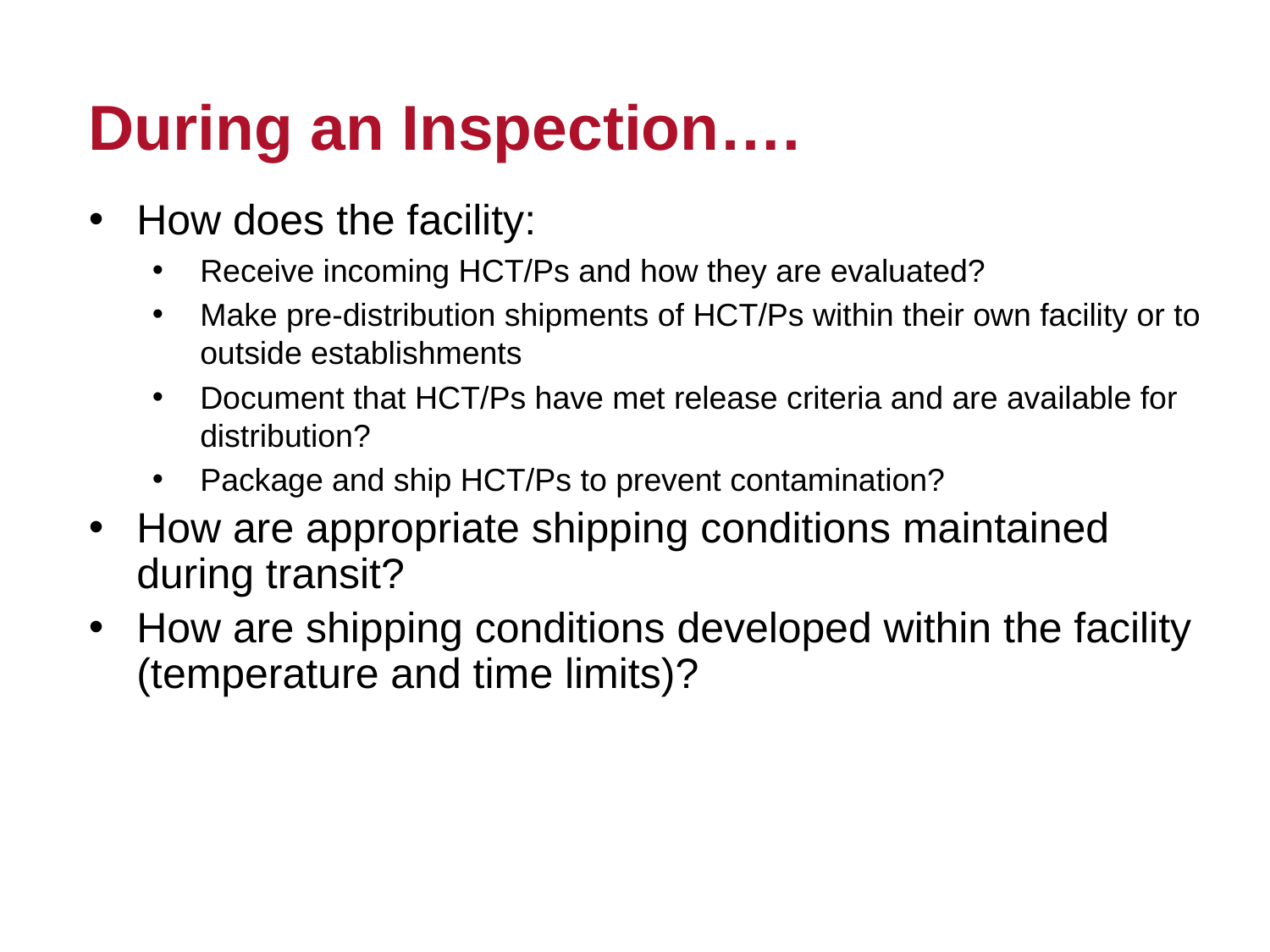

# During an Inspection….
How does the facility:
Receive incoming HCT/Ps and how they are evaluated?
Make pre-distribution shipments of HCT/Ps within their own facility or to outside establishments
Document that HCT/Ps have met release criteria and are available for distribution?
Package and ship HCT/Ps to prevent contamination?
How are appropriate shipping conditions maintained during transit?
How are shipping conditions developed within the facility (temperature and time limits)?
36